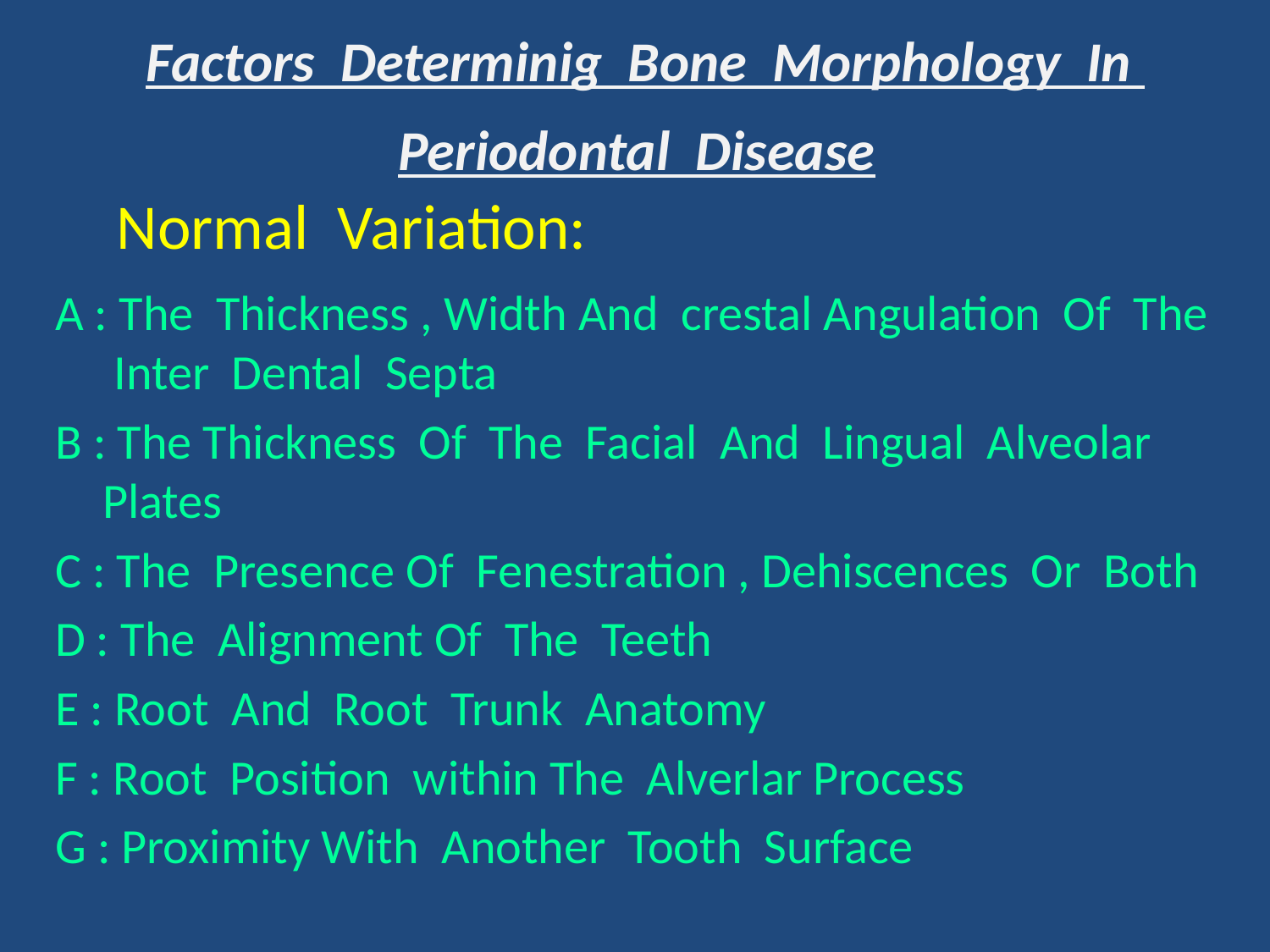

# Factors  Determinig  Bone  Morphology  In  Periodontal  Disease
         Normal  Variation:
A : The  Thickness , Width And  crestal Angulation  Of  The  Inter  Dental  Septa
B : The Thickness  Of  The  Facial  And  Lingual  Alveolar  Plates
C : The  Presence Of  Fenestration , Dehiscences  Or  Both
D : The  Alignment Of  The  Teeth
E : Root  And  Root  Trunk  Anatomy
F : Root  Position  within The  Alverlar Process
G : Proximity With  Another  Tooth  Surface